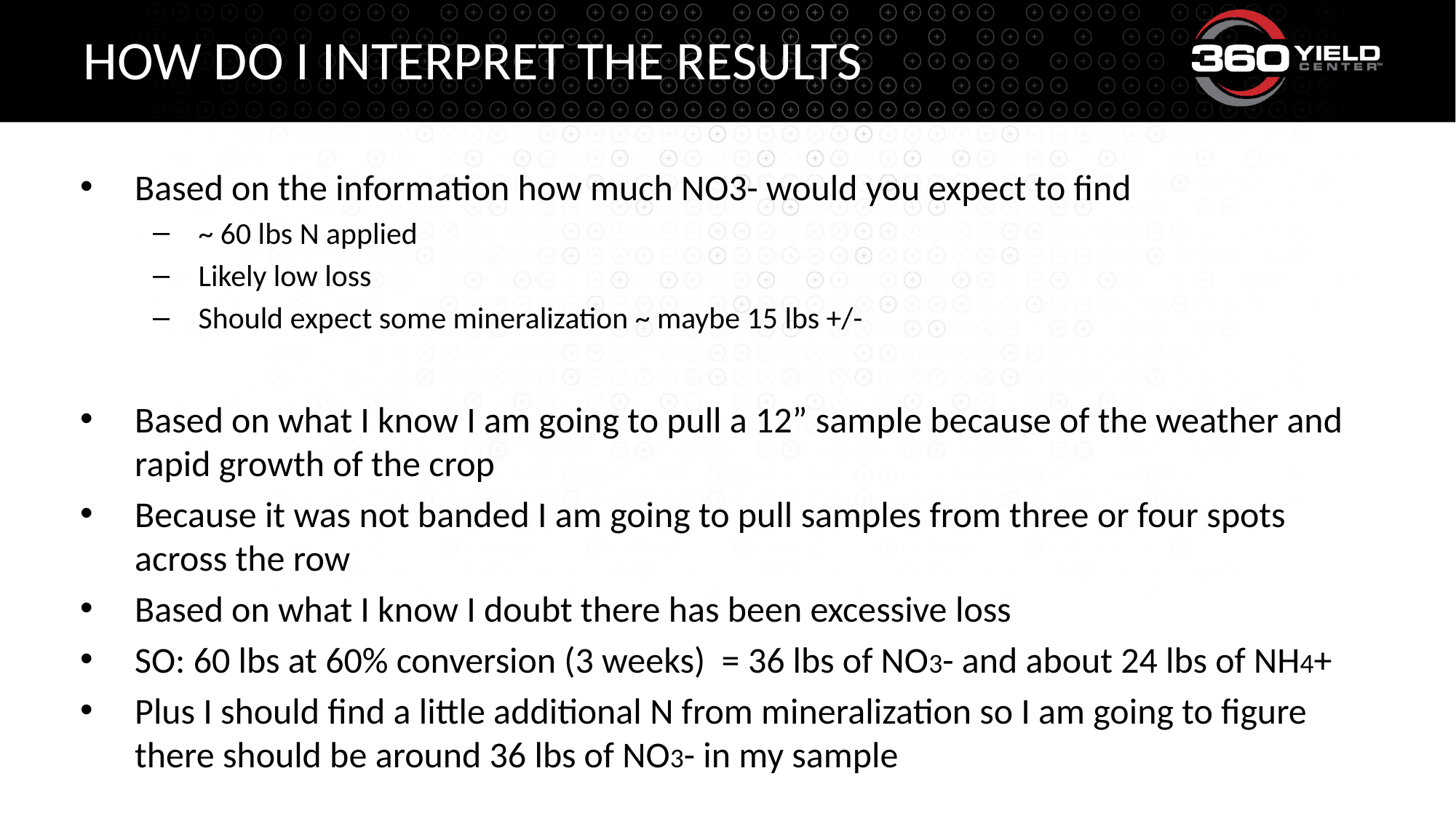

# How do I interpret the results
Based on the information how much NO3- would you expect to find
~ 60 lbs N applied
Likely low loss
Should expect some mineralization ~ maybe 15 lbs +/-

Based on what I know I am going to pull a 12” sample because of the weather and rapid growth of the crop
Because it was not banded I am going to pull samples from three or four spots across the row
Based on what I know I doubt there has been excessive loss
SO: 60 lbs at 60% conversion (3 weeks)  = 36 lbs of NO3- and about 24 lbs of NH4+
Plus I should find a little additional N from mineralization so I am going to figure there should be around 36 lbs of NO3- in my sample